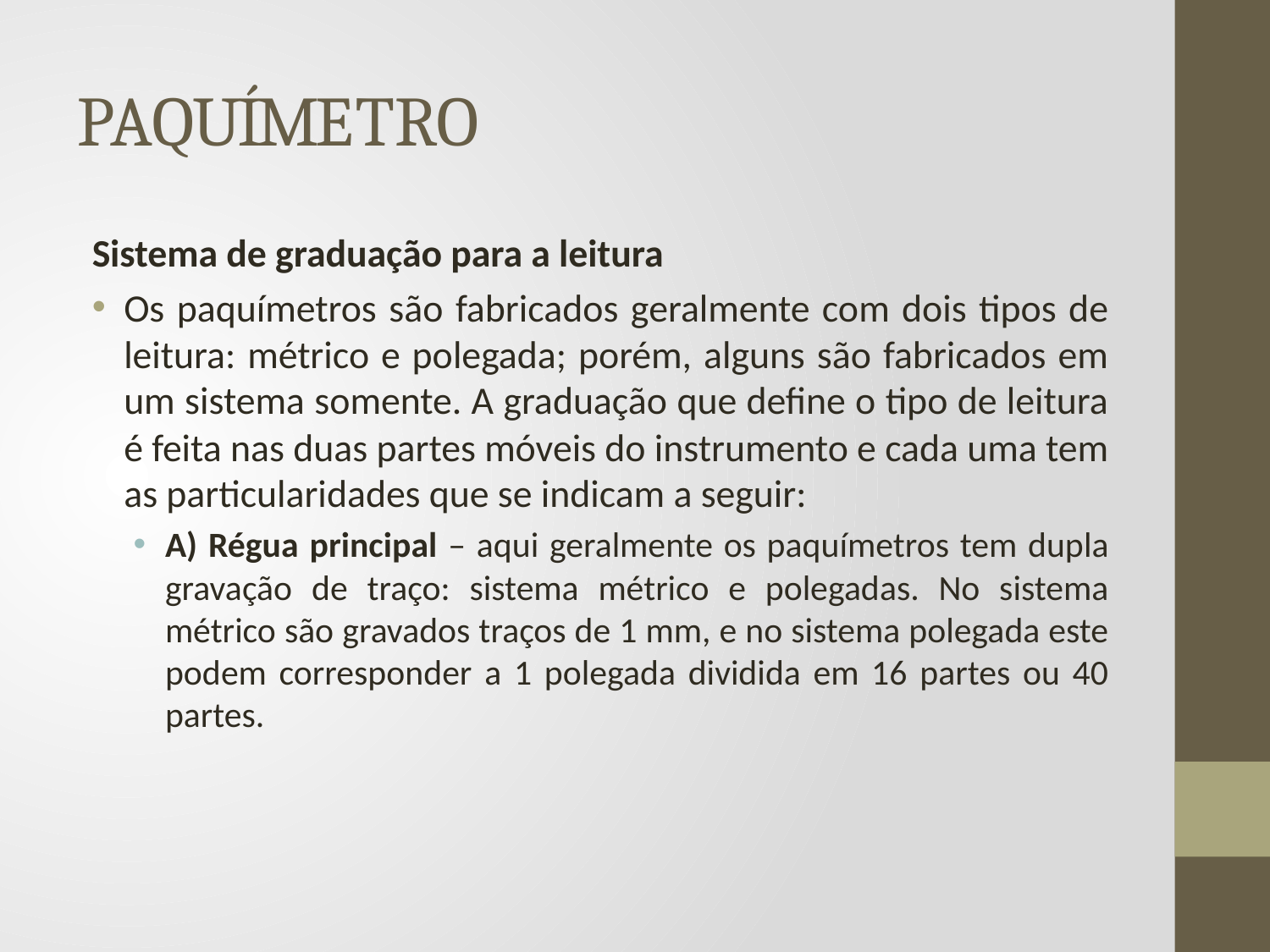

# PAQUÍMETRO
Sistema de graduação para a leitura
Os paquímetros são fabricados geralmente com dois tipos de leitura: métrico e polegada; porém, alguns são fabricados em um sistema somente. A graduação que define o tipo de leitura é feita nas duas partes móveis do instrumento e cada uma tem as particularidades que se indicam a seguir:
A) Régua principal – aqui geralmente os paquímetros tem dupla gravação de traço: sistema métrico e polegadas. No sistema métrico são gravados traços de 1 mm, e no sistema polegada este podem corresponder a 1 polegada dividida em 16 partes ou 40 partes.